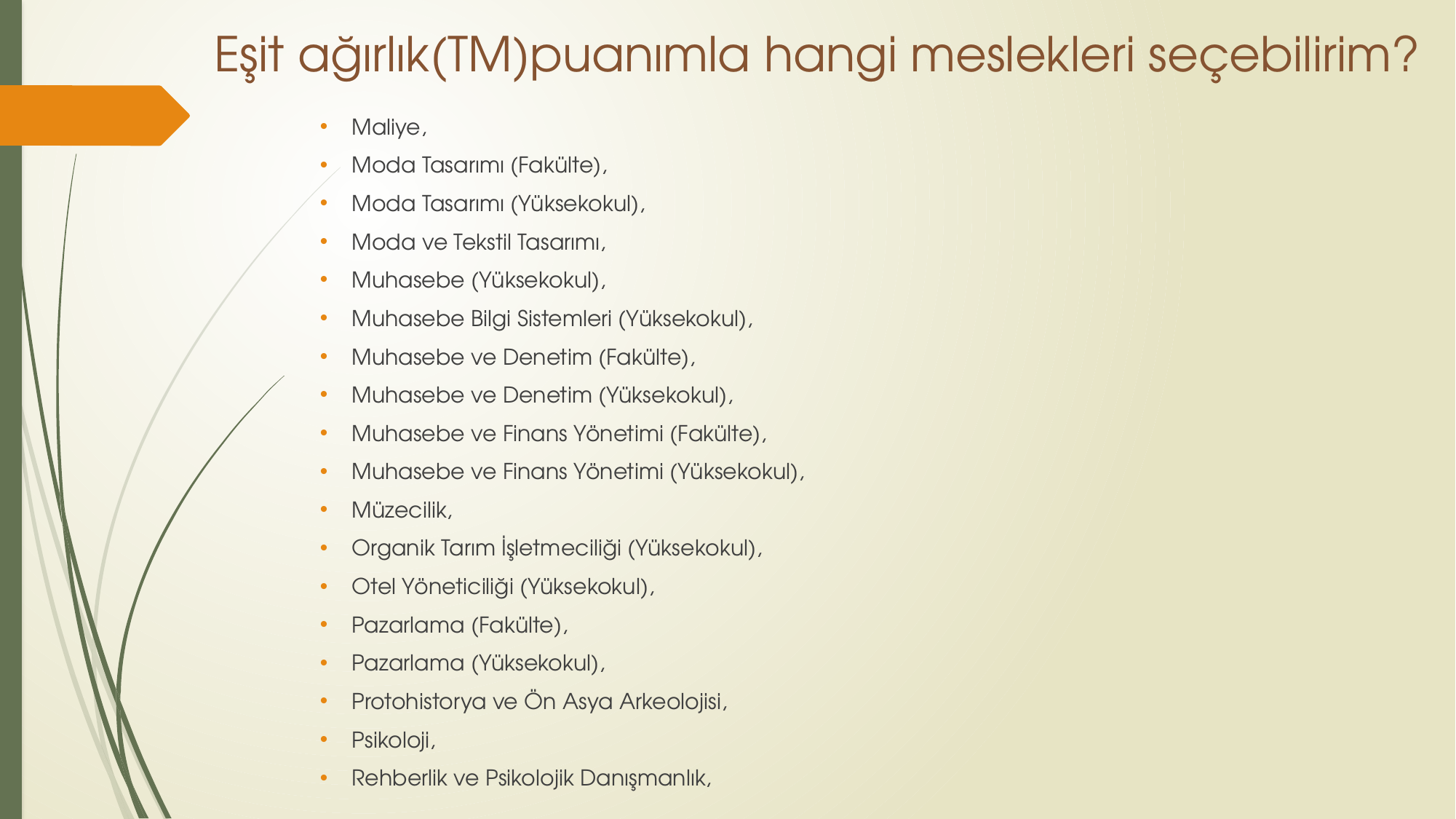

# Eşit ağırlık(TM)puanımla hangi meslekleri seçebilirim?
Maliye,
Moda Tasarımı (Fakülte),
Moda Tasarımı (Yüksekokul),
Moda ve Tekstil Tasarımı,
Muhasebe (Yüksekokul),
Muhasebe Bilgi Sistemleri (Yüksekokul),
Muhasebe ve Denetim (Fakülte),
Muhasebe ve Denetim (Yüksekokul),
Muhasebe ve Finans Yönetimi (Fakülte),
Muhasebe ve Finans Yönetimi (Yüksekokul),
Müzecilik,
Organik Tarım İşletmeciliği (Yüksekokul),
Otel Yöneticiliği (Yüksekokul),
Pazarlama (Fakülte),
Pazarlama (Yüksekokul),
Protohistorya ve Ön Asya Arkeolojisi,
Psikoloji,
Rehberlik ve Psikolojik Danışmanlık,